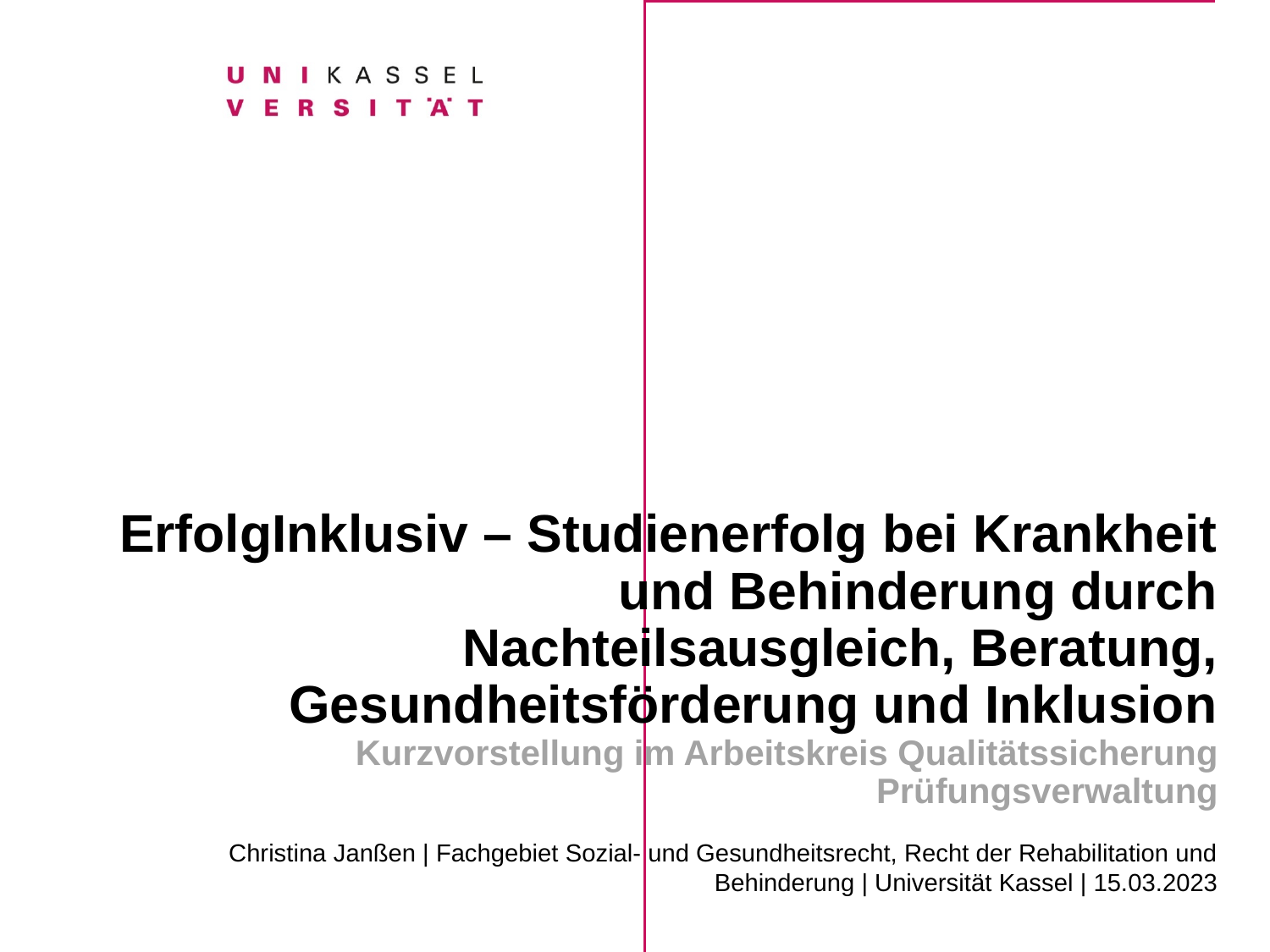

# ErfolgInklusiv – Studienerfolg bei Krankheit und Behinderung durch Nachteilsausgleich, Beratung, Gesundheitsförderung und Inklusion Kurzvorstellung im Arbeitskreis Qualitätssicherung Prüfungsverwaltung
Christina Janßen | Fachgebiet Sozial- und Gesundheitsrecht, Recht der Rehabilitation und Behinderung | Universität Kassel | 15.03.2023